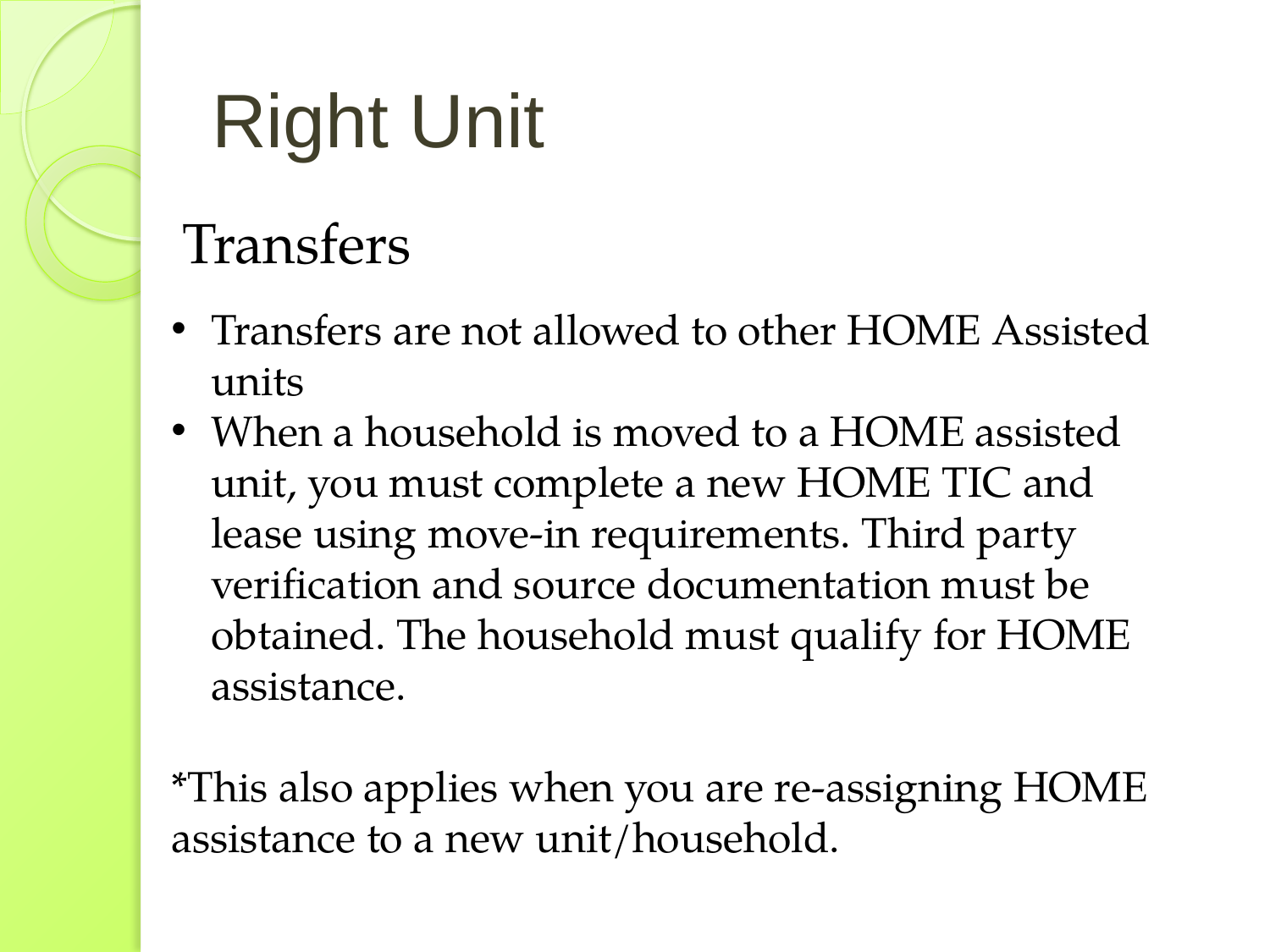

# Right Unit
Transfers

Transfers are not allowed to other HOME Assisted units
When a household is moved to a HOME assisted unit, you must complete a new HOME TIC and lease using move-in requirements. Third party verification and source documentation must be obtained. The household must qualify for HOME assistance.

*This also applies when you are re-assigning HOME assistance to a new unit/household.